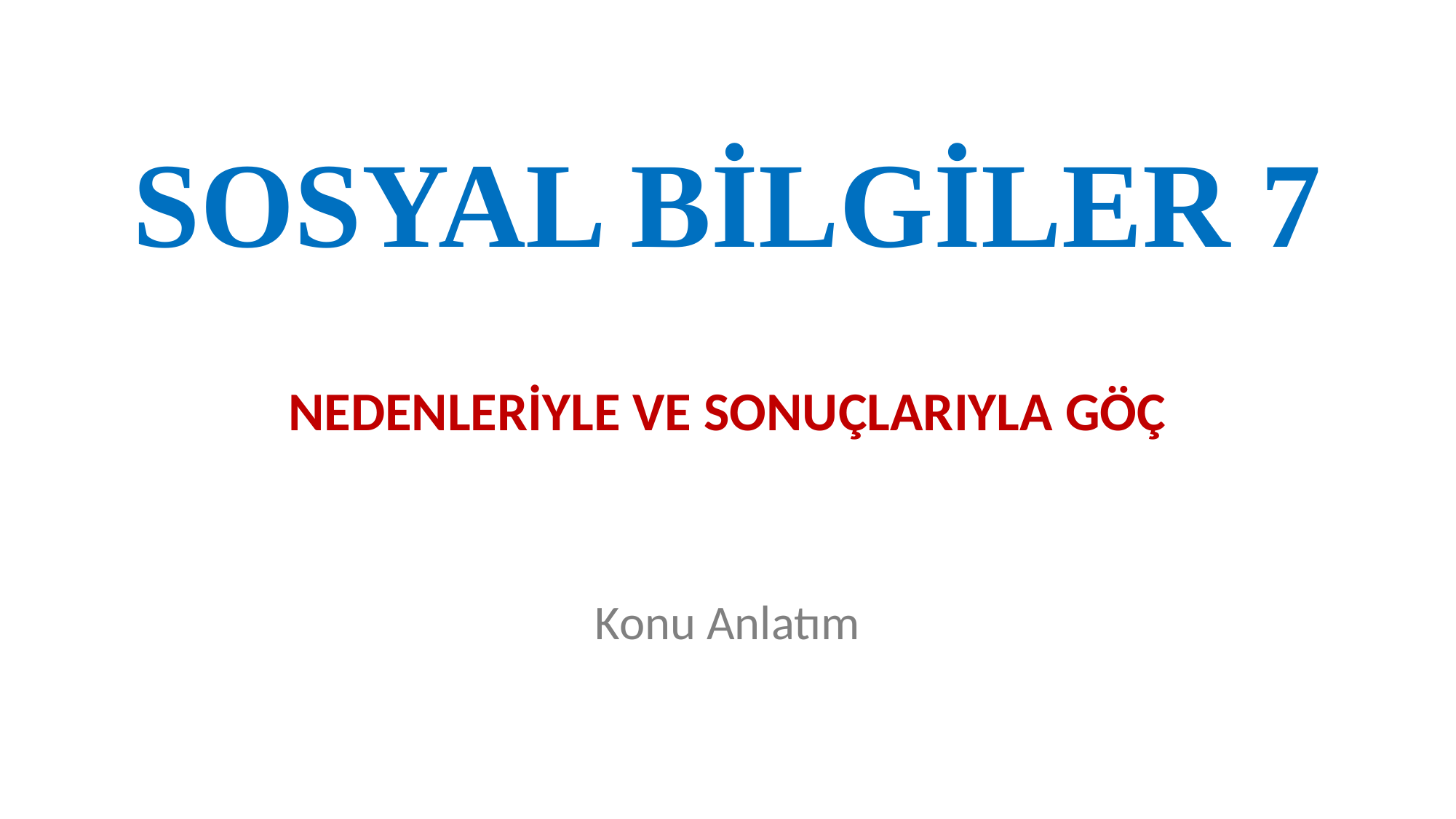

SOSYAL BİLGİLER 7
NEDENLERİYLE VE SONUÇLARIYLA GÖÇ
Konu Anlatım